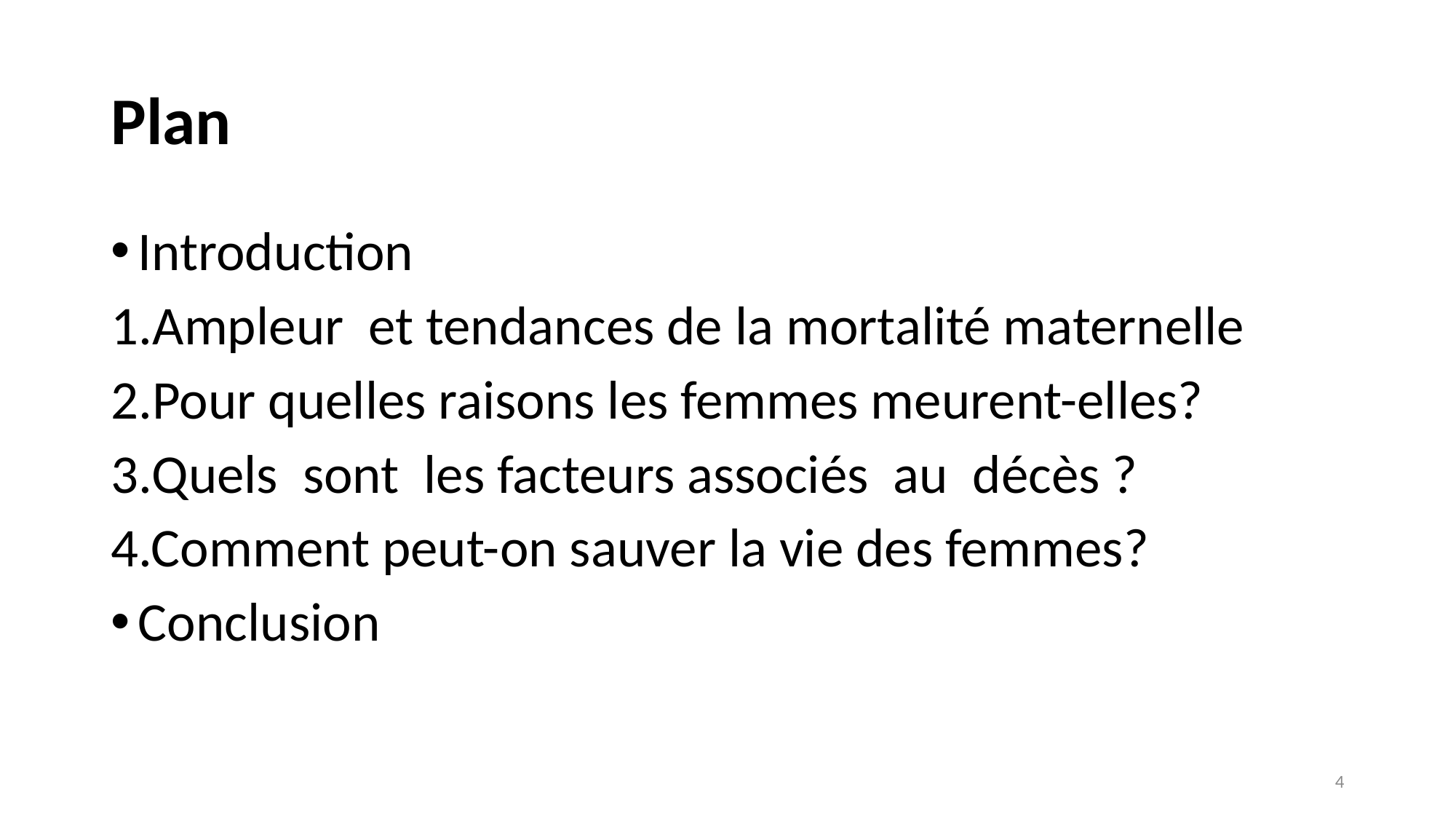

# Plan
Introduction
1.Ampleur  et tendances de la mortalité maternelle
2.Pour quelles raisons les femmes meurent-elles?
3.Quels  sont  les facteurs associés  au  décès ?
4.Comment peut-on sauver la vie des femmes?
Conclusion
4